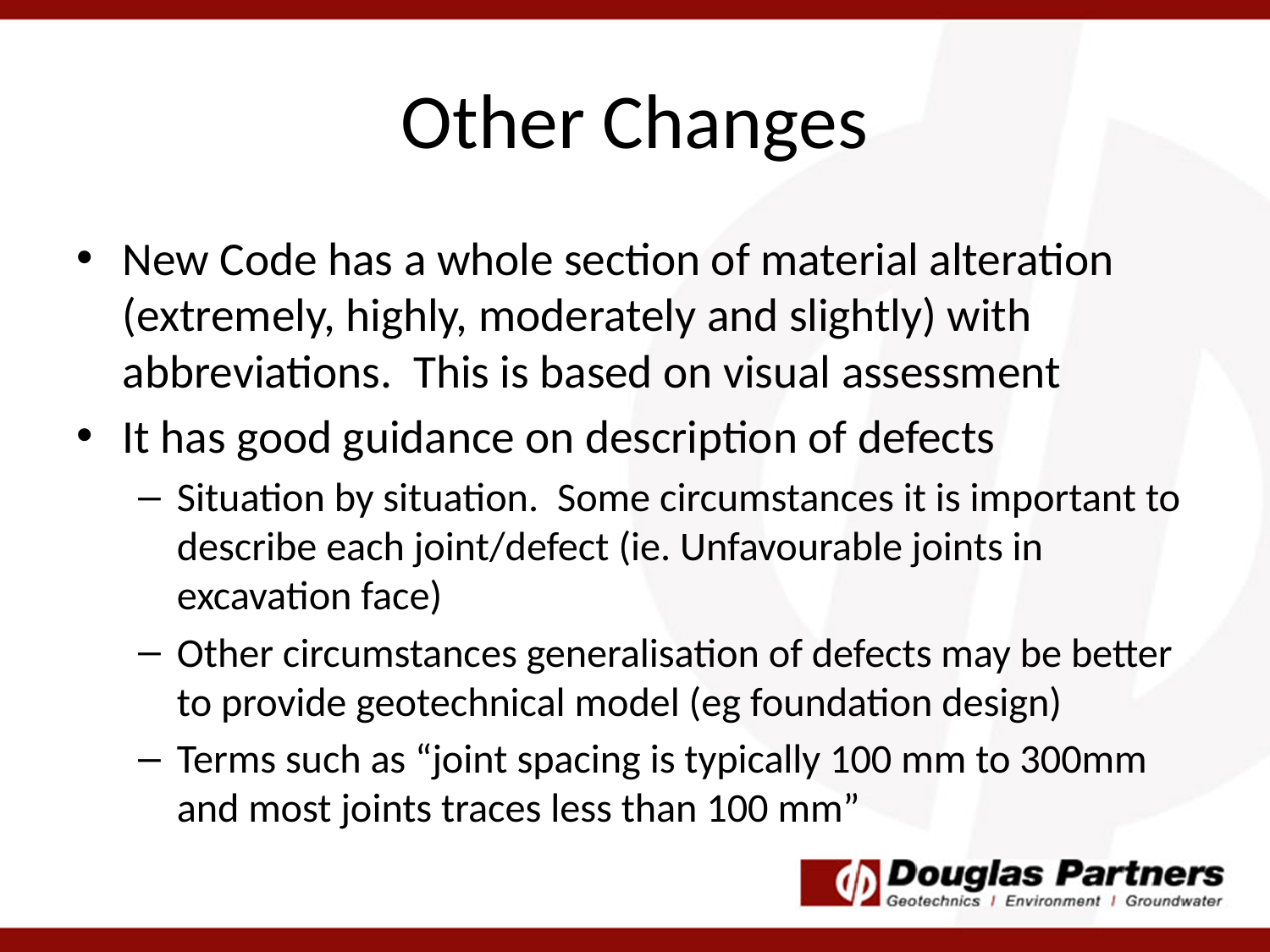

# Other Changes
New Code has a whole section of material alteration (extremely, highly, moderately and slightly) with abbreviations.  This is based on visual assessment
It has good guidance on description of defects
Situation by situation.  Some circumstances it is important to describe each joint/defect (ie. Unfavourable joints in excavation face)
Other circumstances generalisation of defects may be better to provide geotechnical model (eg foundation design)
Terms such as “joint spacing is typically 100 mm to 300mm and most joints traces less than 100 mm”